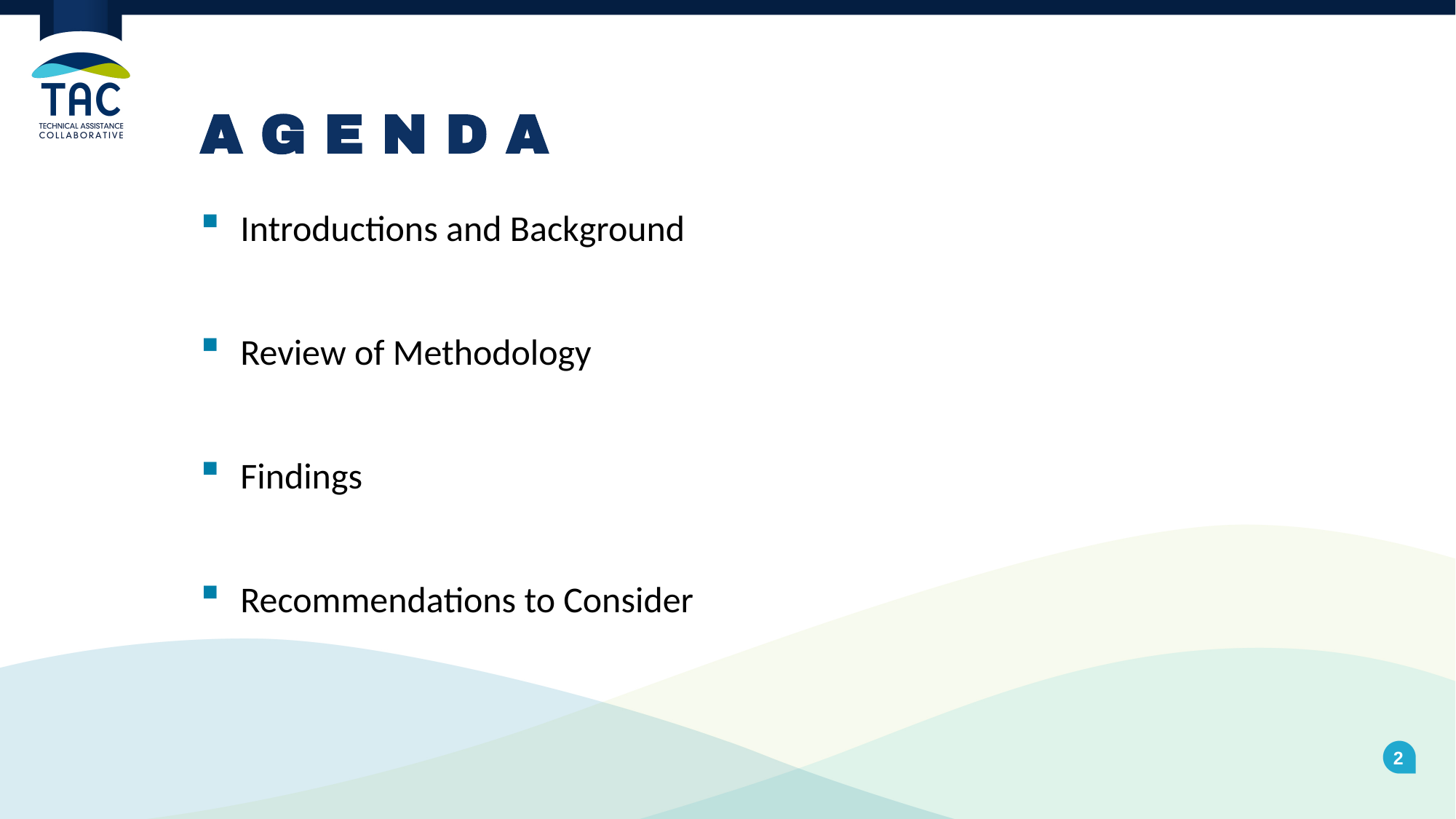

# A G E N D A
Introductions and Background

Review of Methodology

Findings

Recommendations to Consider
2